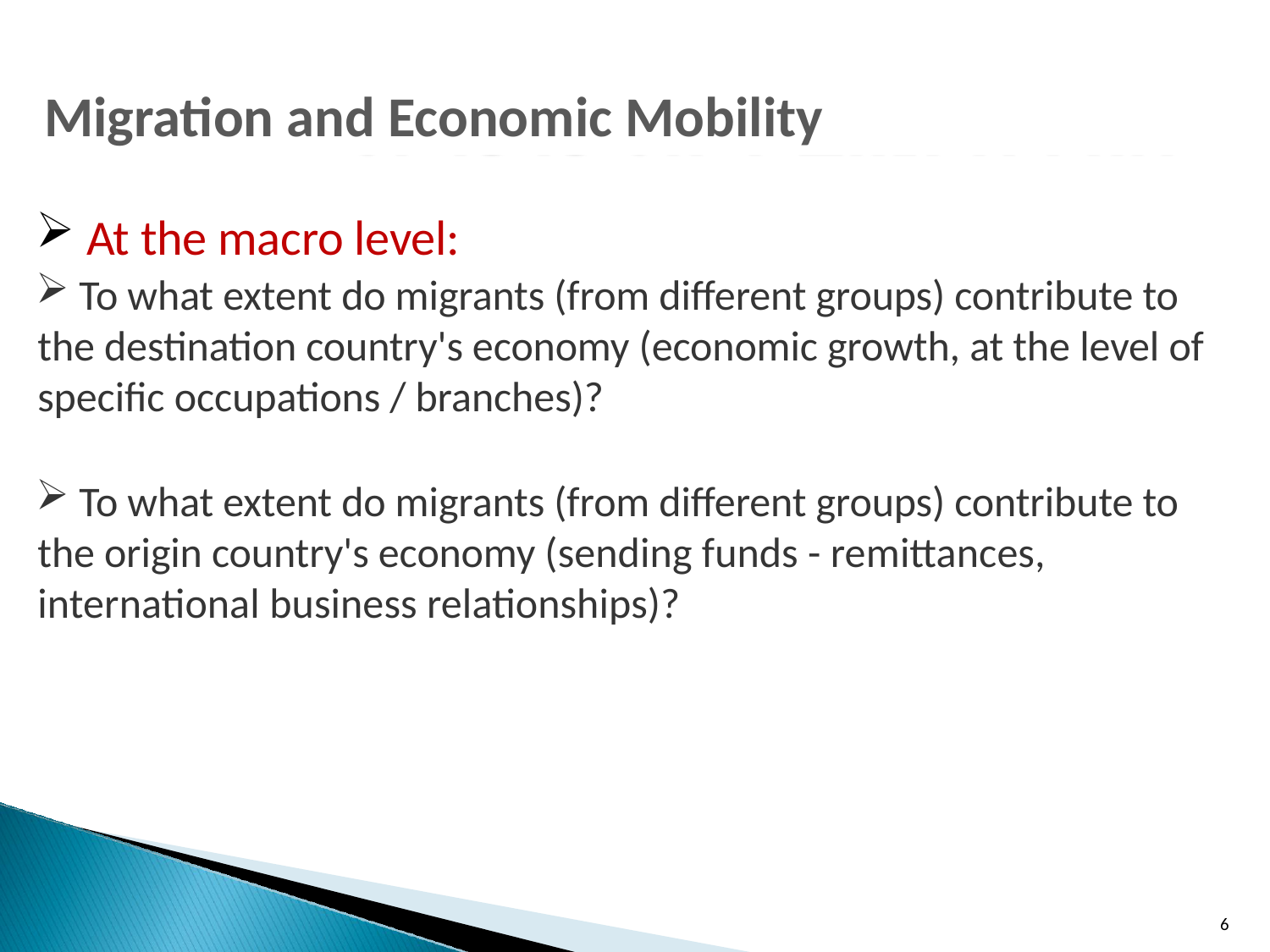

Migration and Economic Mobility
# At the macro level:
 To what extent do migrants (from different groups) contribute to the destination country's economy (economic growth, at the level of specific occupations / branches)?

 To what extent do migrants (from different groups) contribute to the origin country's economy (sending funds - remittances, international business relationships)?
6